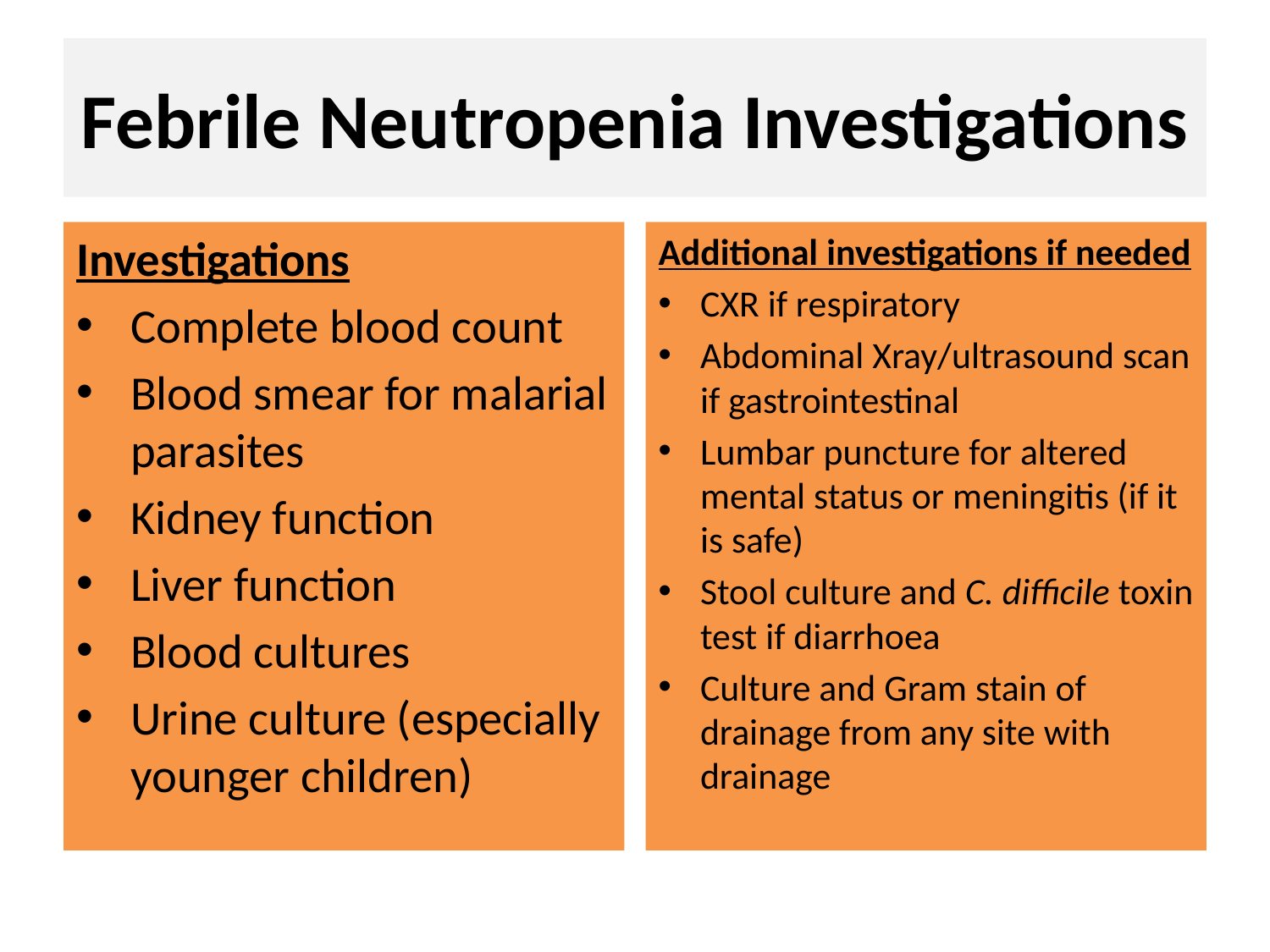

# Febrile Neutropenia Investigations
Investigations
Complete blood count
Blood smear for malarial parasites
Kidney function
Liver function
Blood cultures
Urine culture (especially younger children)

Additional investigations if needed
CXR if respiratory
Abdominal Xray/ultrasound scan if gastrointestinal
Lumbar puncture for altered mental status or meningitis (if it is safe)
Stool culture and C. difficile toxin test if diarrhoea
Culture and Gram stain of drainage from any site with drainage